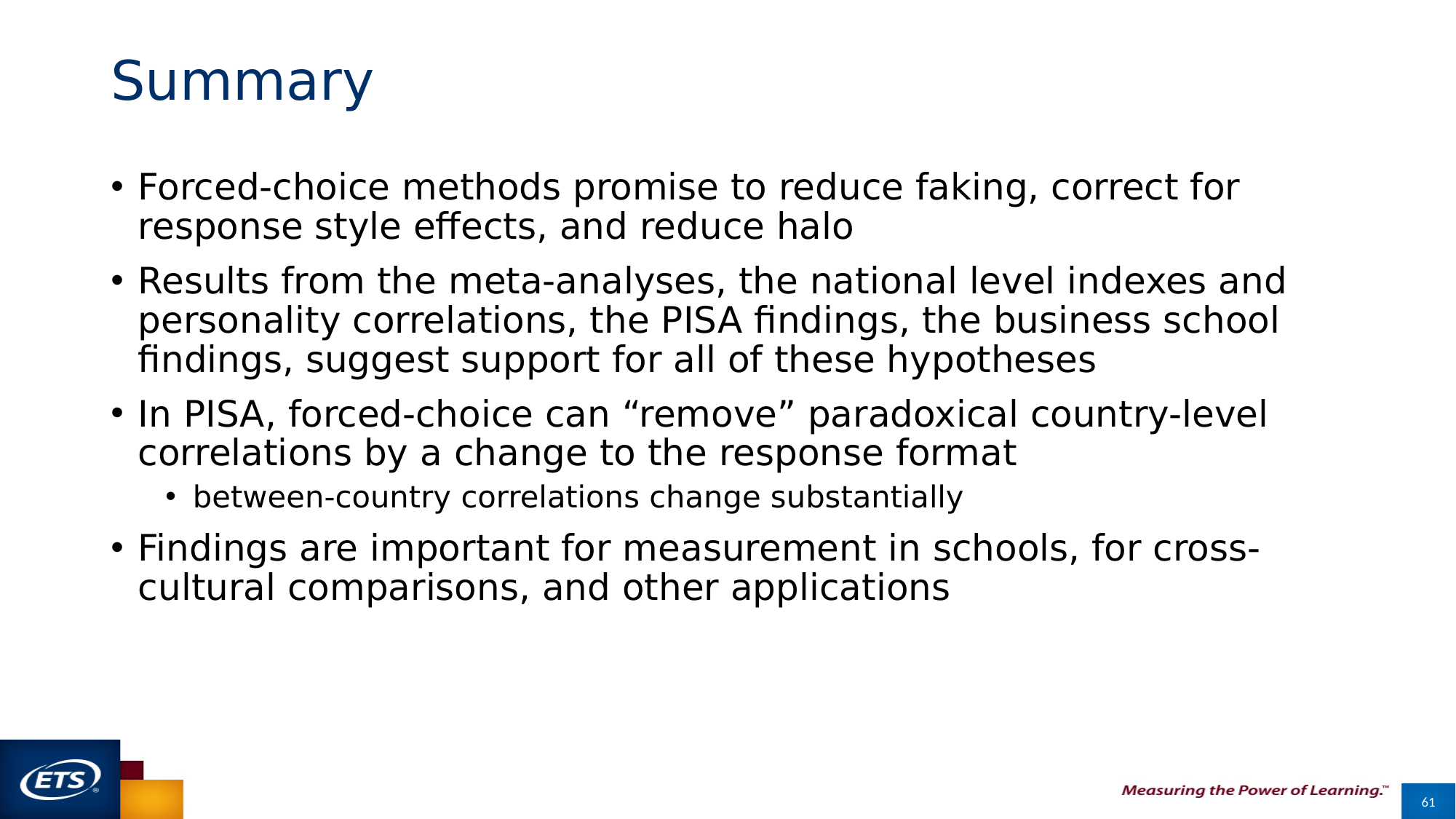

# Summary
Forced-choice methods promise to reduce faking, correct for response style effects, and reduce halo
Results from the meta-analyses, the national level indexes and personality correlations, the PISA findings, the business school findings, suggest support for all of these hypotheses
In PISA, forced-choice can “remove” paradoxical country-level correlations by a change to the response format
between-country correlations change substantially
Findings are important for measurement in schools, for cross-cultural comparisons, and other applications

61